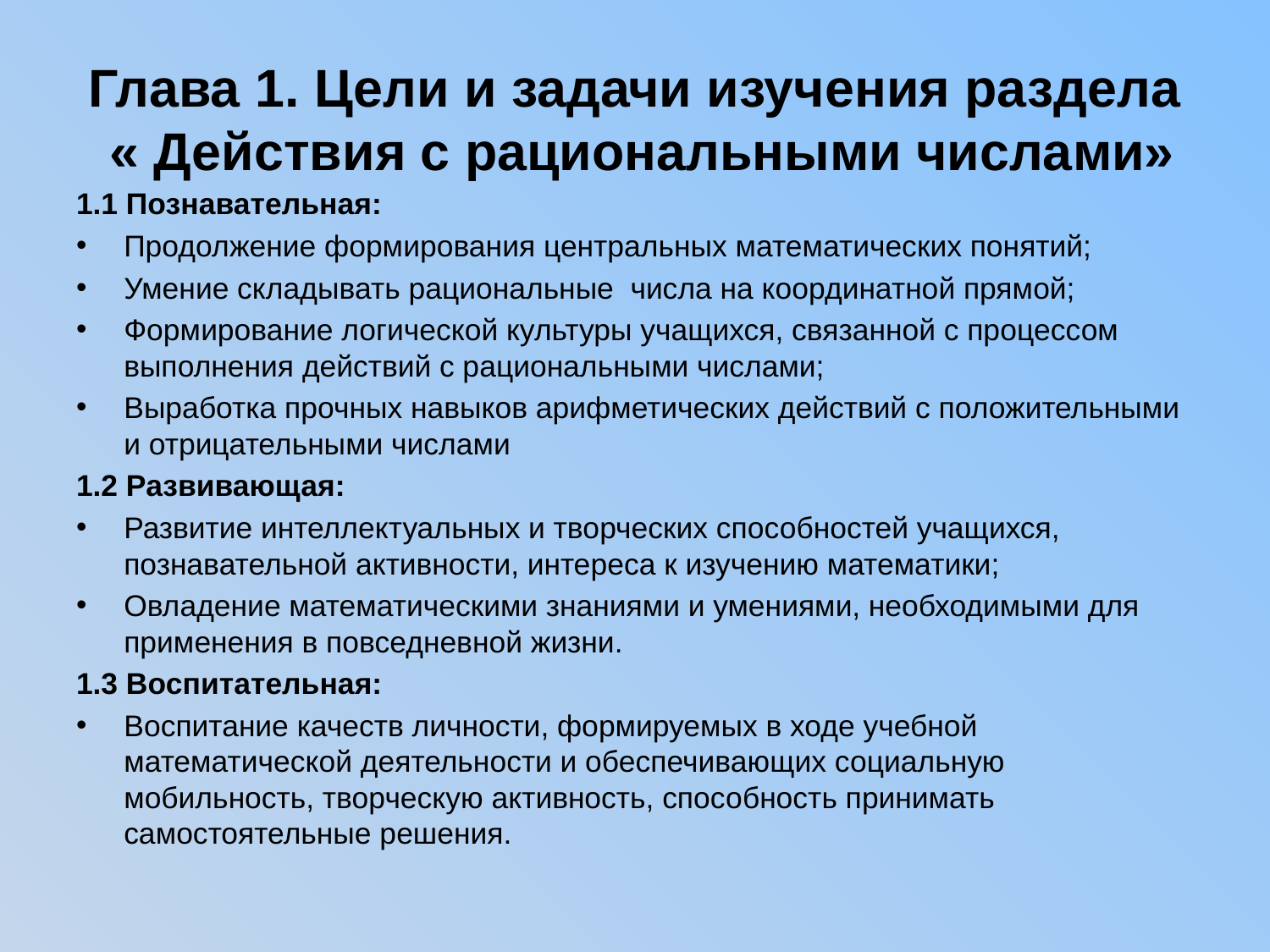

# Глава 1. Цели и задачи изучения раздела « Действия с рациональными числами»
1.1 Познавательная:
Продолжение формирования центральных математических понятий;
Умение складывать рациональные  числа на координатной прямой;
Формирование логической культуры учащихся, связанной с процессом выполнения действий с рациональными числами;
Выработка прочных навыков арифметических действий с положительными и отрицательными числами
1.2 Развивающая:
Развитие интеллектуальных и творческих способностей учащихся, познавательной активности, интереса к изучению математики;
Овладение математическими знаниями и умениями, необходимыми для применения в повседневной жизни.
1.3 Воспитательная:
Воспитание качеств личности, формируемых в ходе учебной математической деятельности и обеспечивающих социальную мобильность, творческую активность, способность принимать самостоятельные решения.